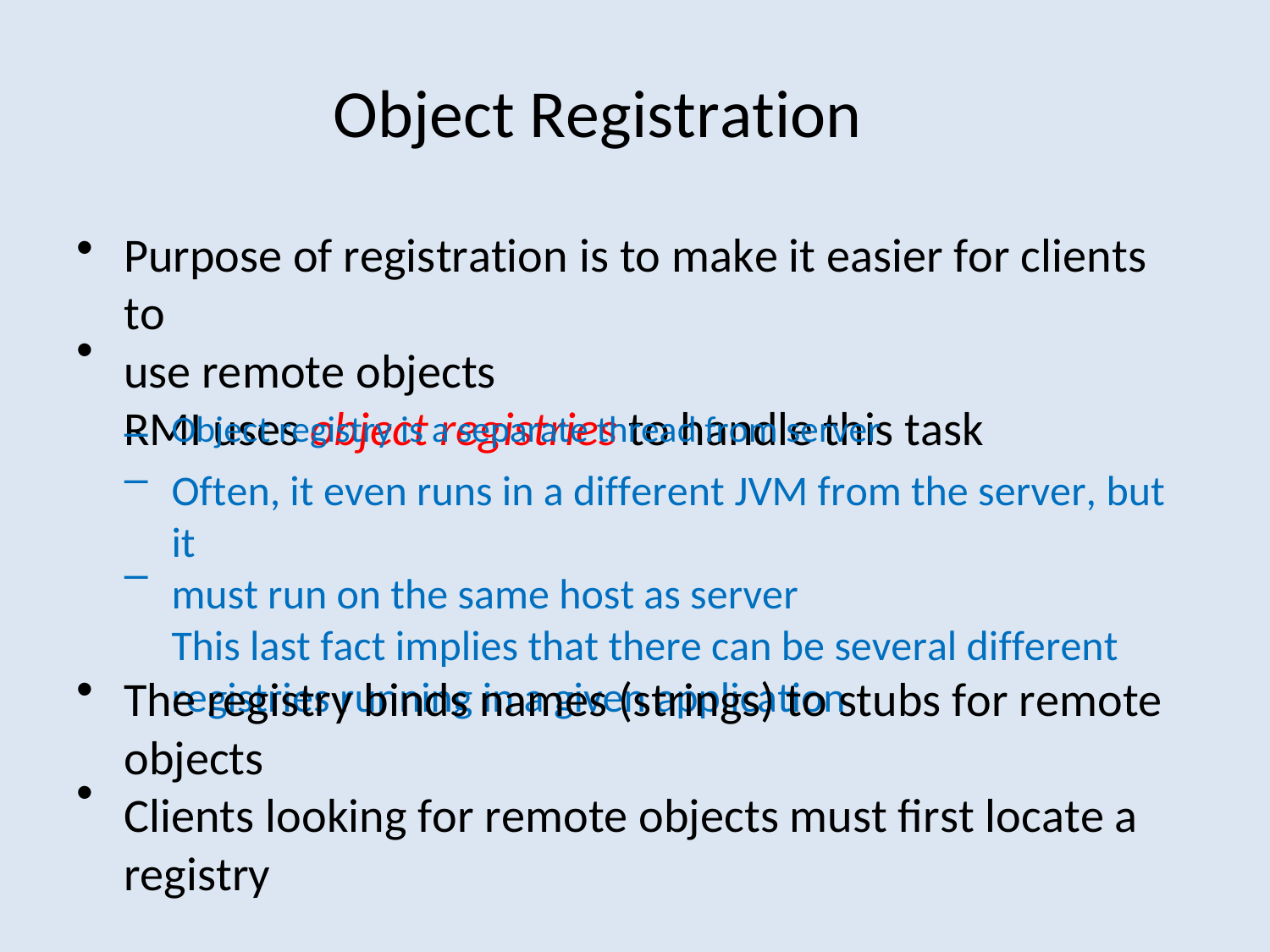

Object Registration
Purpose of registration is to make it easier for clients to
use remote objects
RMI uses object registries to handle this task
•
•
–
–
Object registry is a separate thread from server
Often, it even runs in a different JVM from the server, but it
must run on the same host as server
This last fact implies that there can be several different
registries running in a given application
–
•
The registry binds names (strings) to stubs for remote
objects
Clients looking for remote objects must first locate a
registry
•